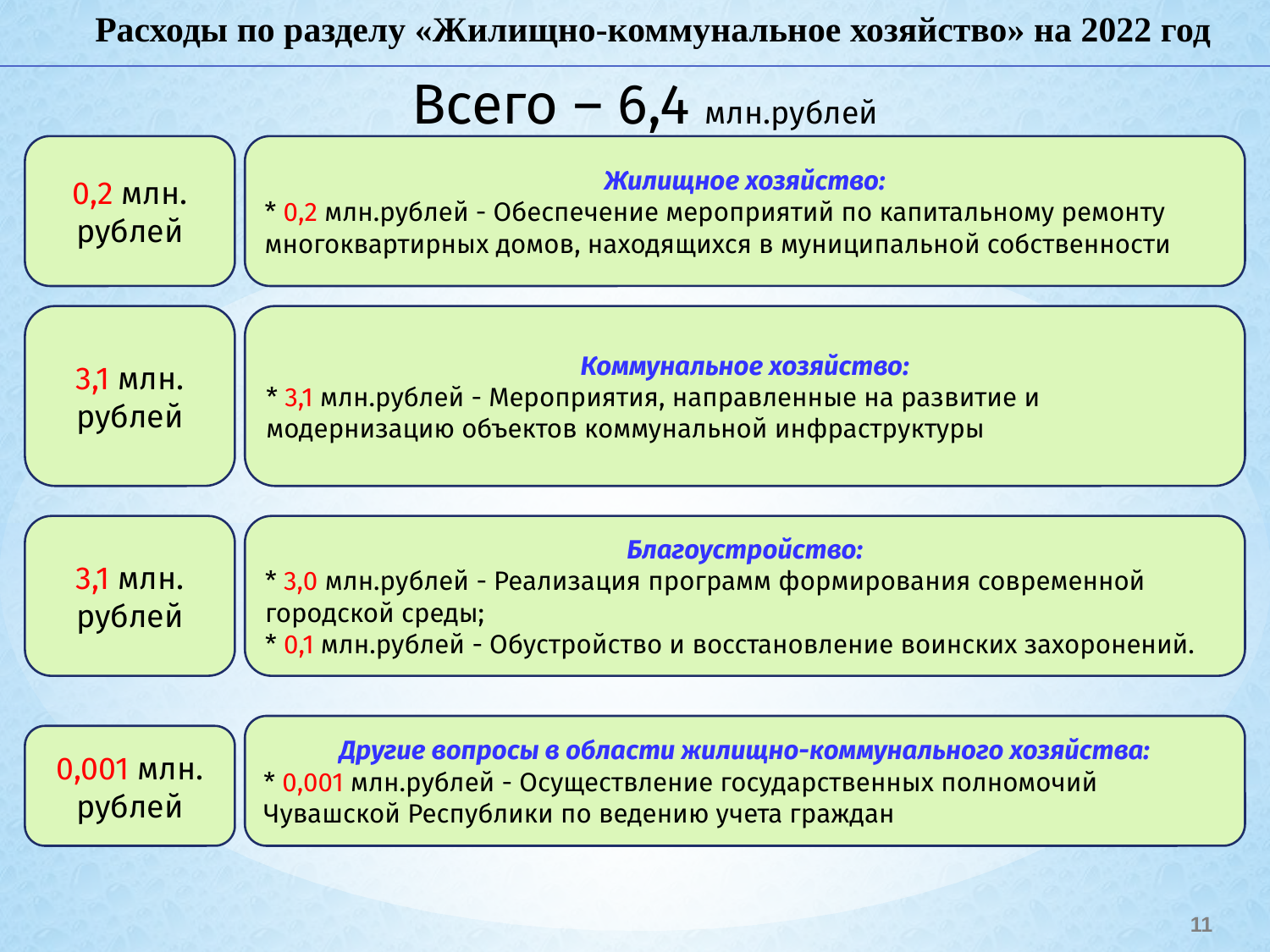

Расходы по разделу «Жилищно-коммунальное хозяйство» на 2022 год
Всего – 6,4 млн.рублей
0,2 млн. рублей
Жилищное хозяйство:
* 0,2 млн.рублей - Обеспечение мероприятий по капитальному ремонту многоквартирных домов, находящихся в муниципальной собственности
3,1 млн. рублей
Коммунальное хозяйство:
* 3,1 млн.рублей - Мероприятия, направленные на развитие и модернизацию объектов коммунальной инфраструктуры
3,1 млн. рублей
Благоустройство:
* 3,0 млн.рублей - Реализация программ формирования современной городской среды;
* 0,1 млн.рублей - Обустройство и восстановление воинских захоронений.
Другие вопросы в области жилищно-коммунального хозяйства:
* 0,001 млн.рублей - Осуществление государственных полномочий Чувашской Республики по ведению учета граждан
0,001 млн. рублей
11